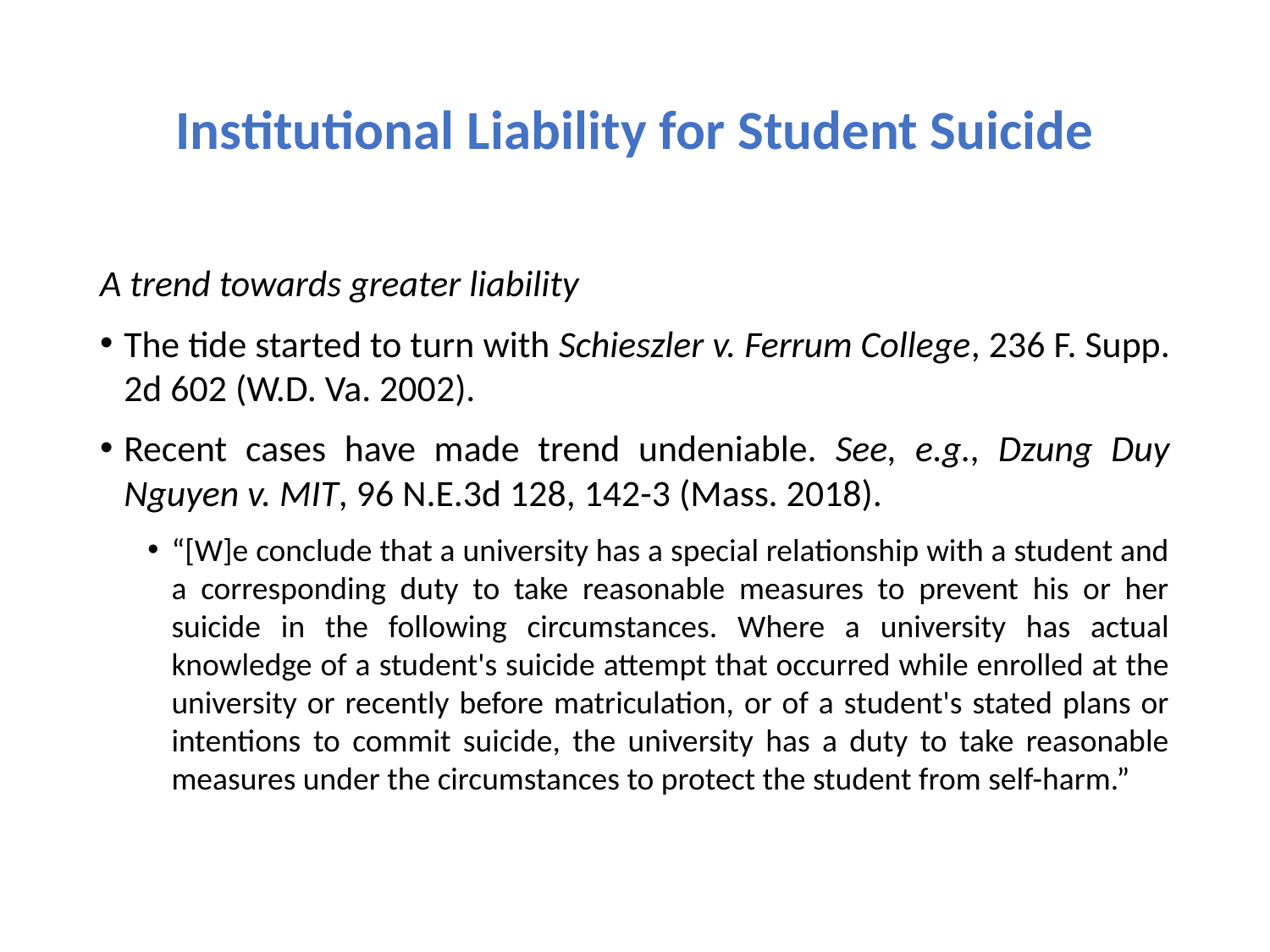

# Institutional Liability for Student Suicide
A trend towards greater liability
The tide started to turn with Schieszler v. Ferrum College, 236 F. Supp. 2d 602 (W.D. Va. 2002).
Recent cases have made trend undeniable. See, e.g., Dzung Duy Nguyen v. MIT, 96 N.E.3d 128, 142-3 (Mass. 2018).
“[W]e conclude that a university has a special relationship with a student and a corresponding duty to take reasonable measures to prevent his or her suicide in the following circumstances. Where a university has actual knowledge of a student's suicide attempt that occurred while enrolled at the university or recently before matriculation, or of a student's stated plans or intentions to commit suicide, the university has a duty to take reasonable measures under the circumstances to protect the student from self-harm.”